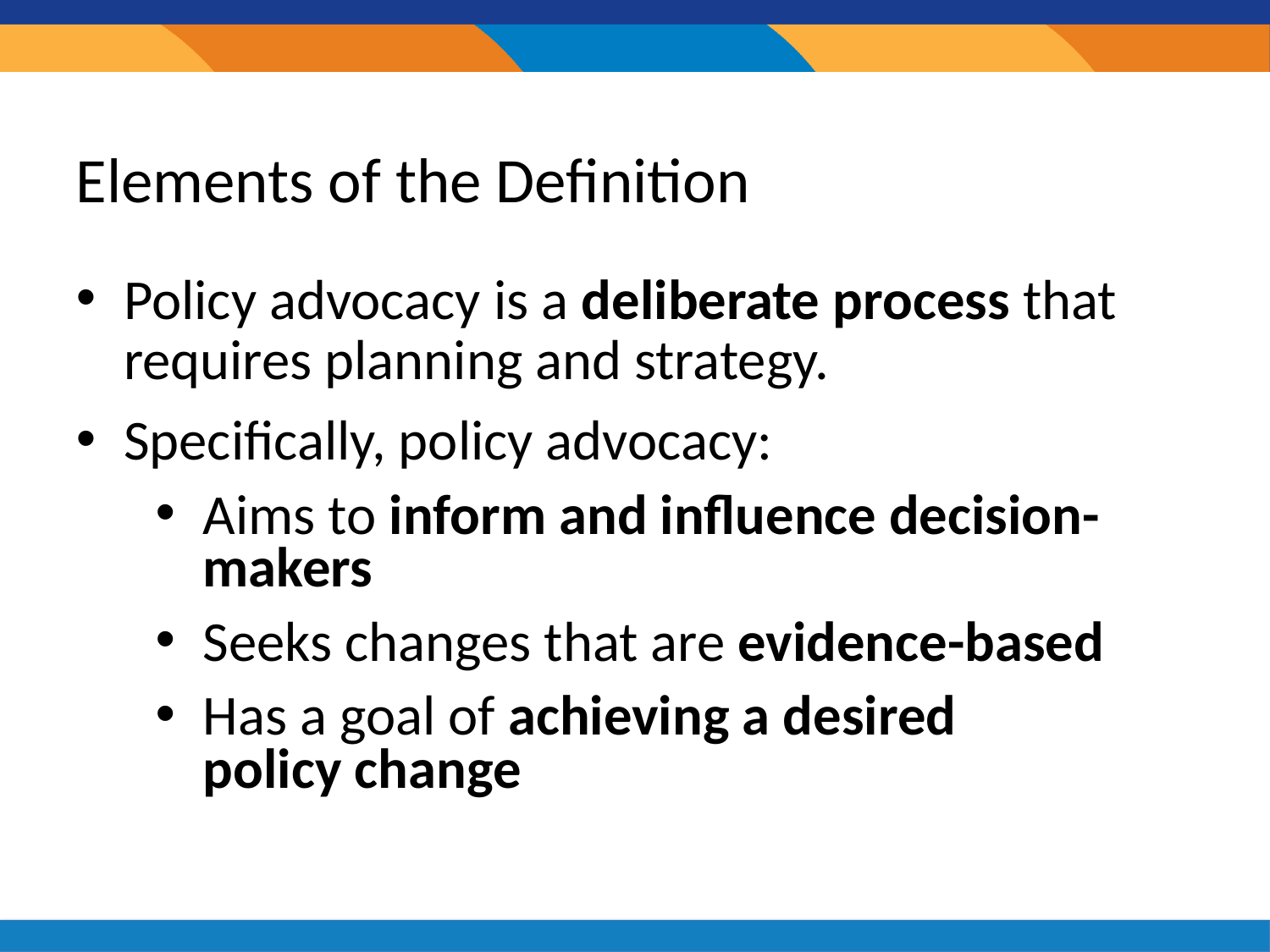

# Elements of the Definition
Policy advocacy is a deliberate process that requires planning and strategy.
Specifically, policy advocacy:
Aims to inform and influence decision-makers
Seeks changes that are evidence-based
Has a goal of achieving a desired
policy change